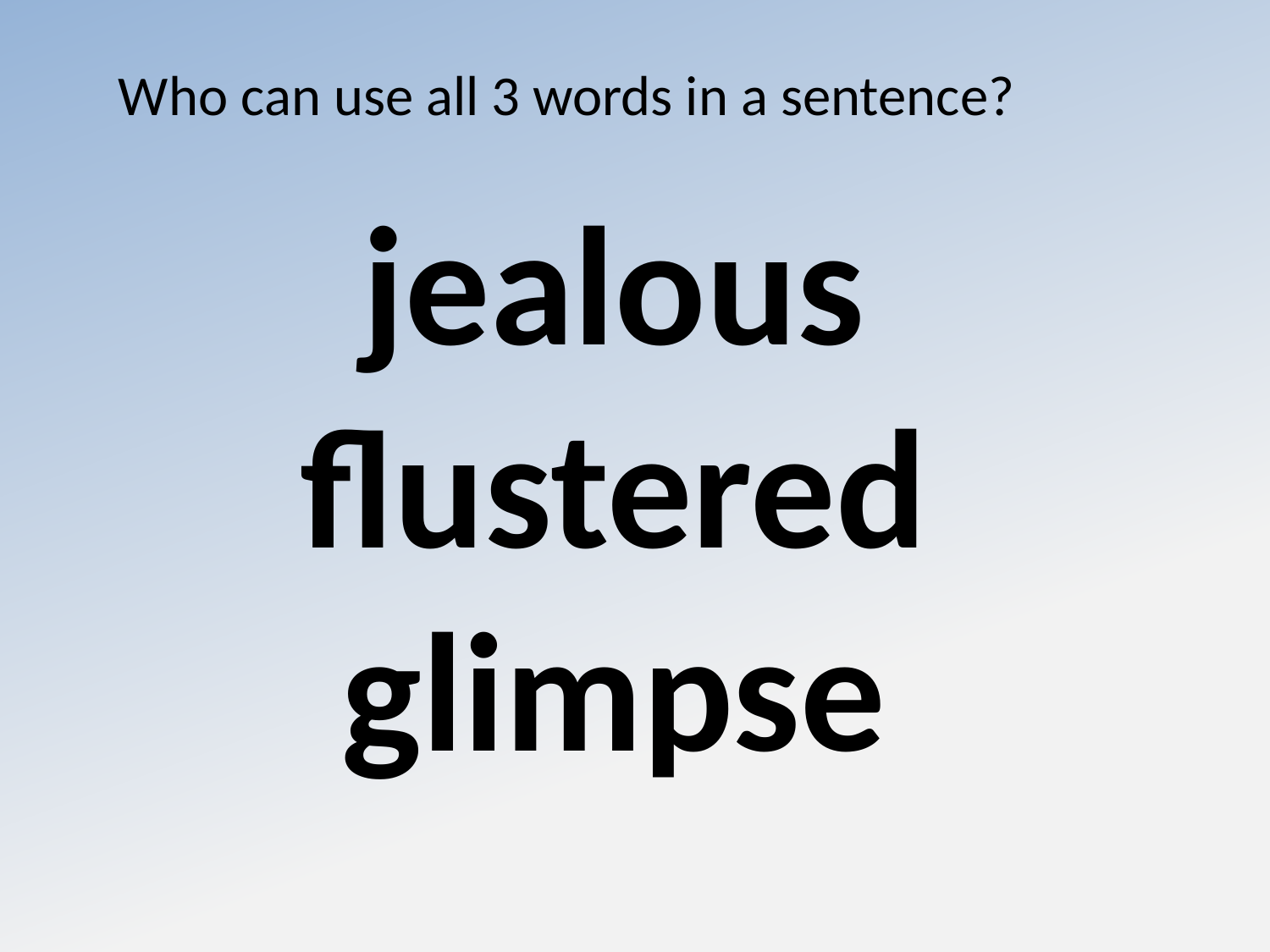

Who can use all 3 words in a sentence?
jealous
flustered
glimpse